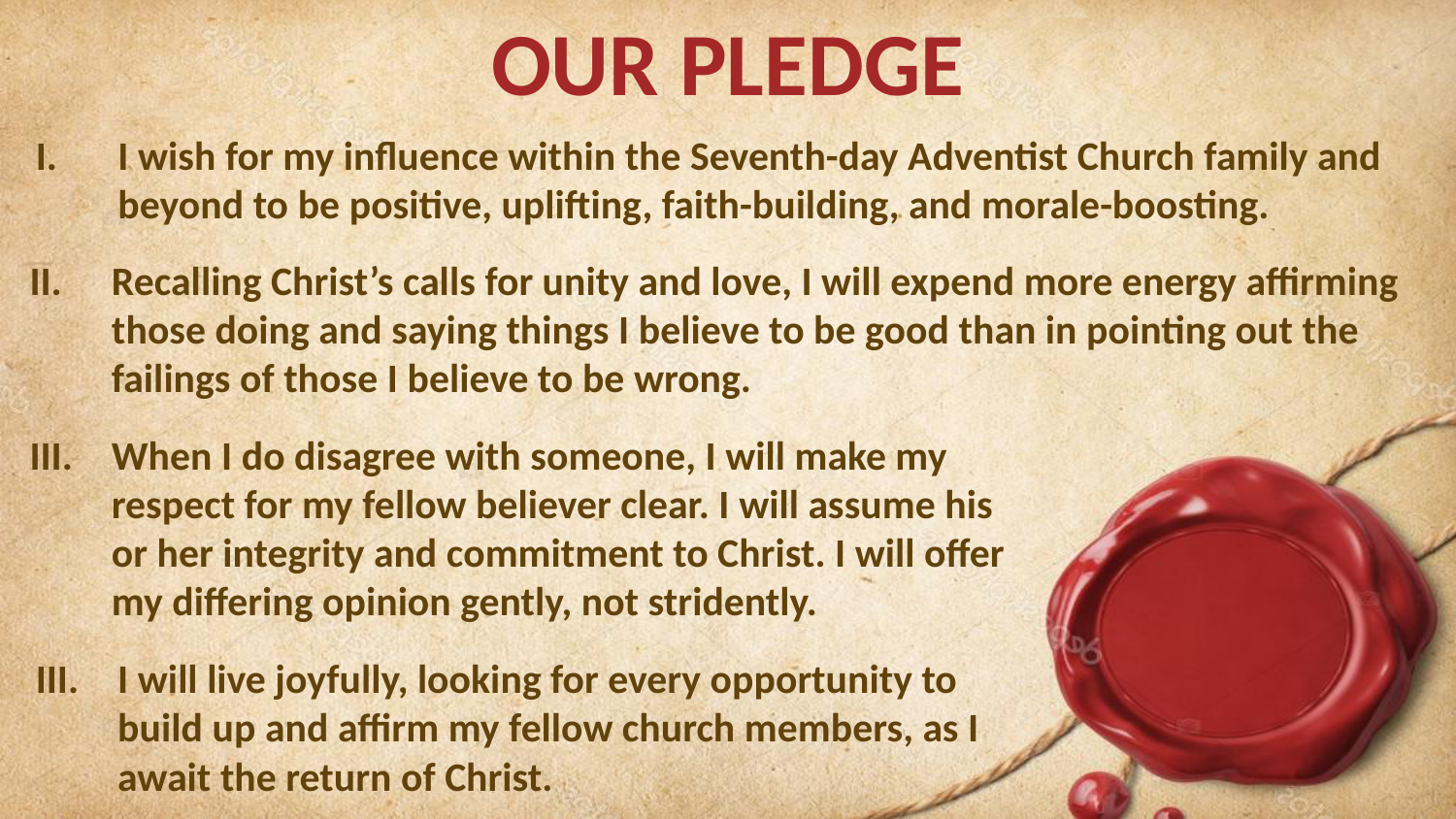

OUR PLEDGE
I wish for my influence within the Seventh-day Adventist Church family and beyond to be positive, uplifting, faith-building, and morale-boosting.
Recalling Christ’s calls for unity and love, I will expend more energy affirming those doing and saying things I believe to be good than in pointing out the failings of those I believe to be wrong.
When I do disagree with someone, I will make my respect for my fellow believer clear. I will assume his or her integrity and commitment to Christ. I will offer my differing opinion gently, not stridently.
I will live joyfully, looking for every opportunity to build up and affirm my fellow church members, as I await the return of Christ.